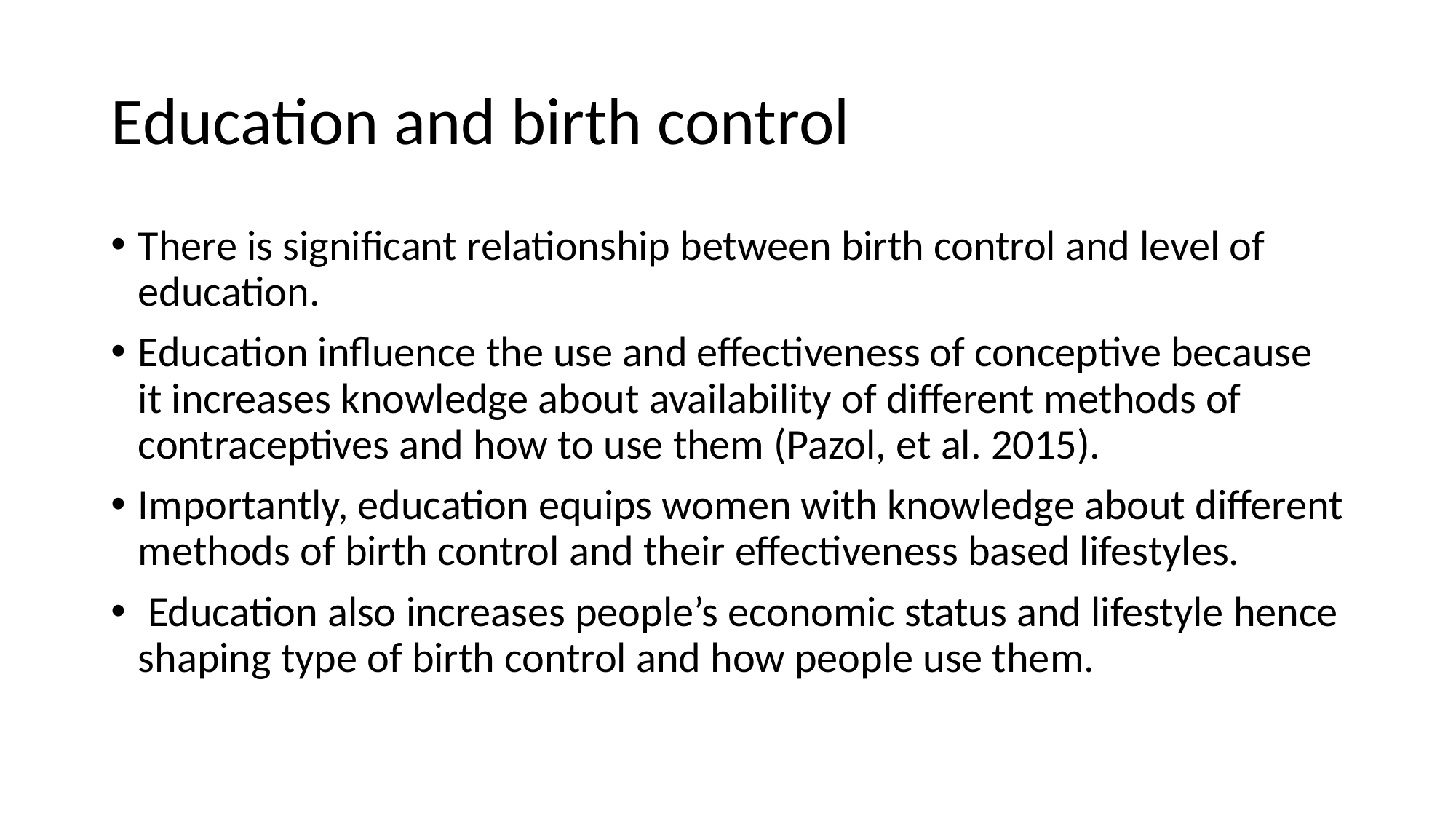

# Education and birth control
There is significant relationship between birth control and level of education.
Education influence the use and effectiveness of conceptive because it increases knowledge about availability of different methods of contraceptives and how to use them (Pazol, et al. 2015).
Importantly, education equips women with knowledge about different methods of birth control and their effectiveness based lifestyles.
 Education also increases people’s economic status and lifestyle hence shaping type of birth control and how people use them.